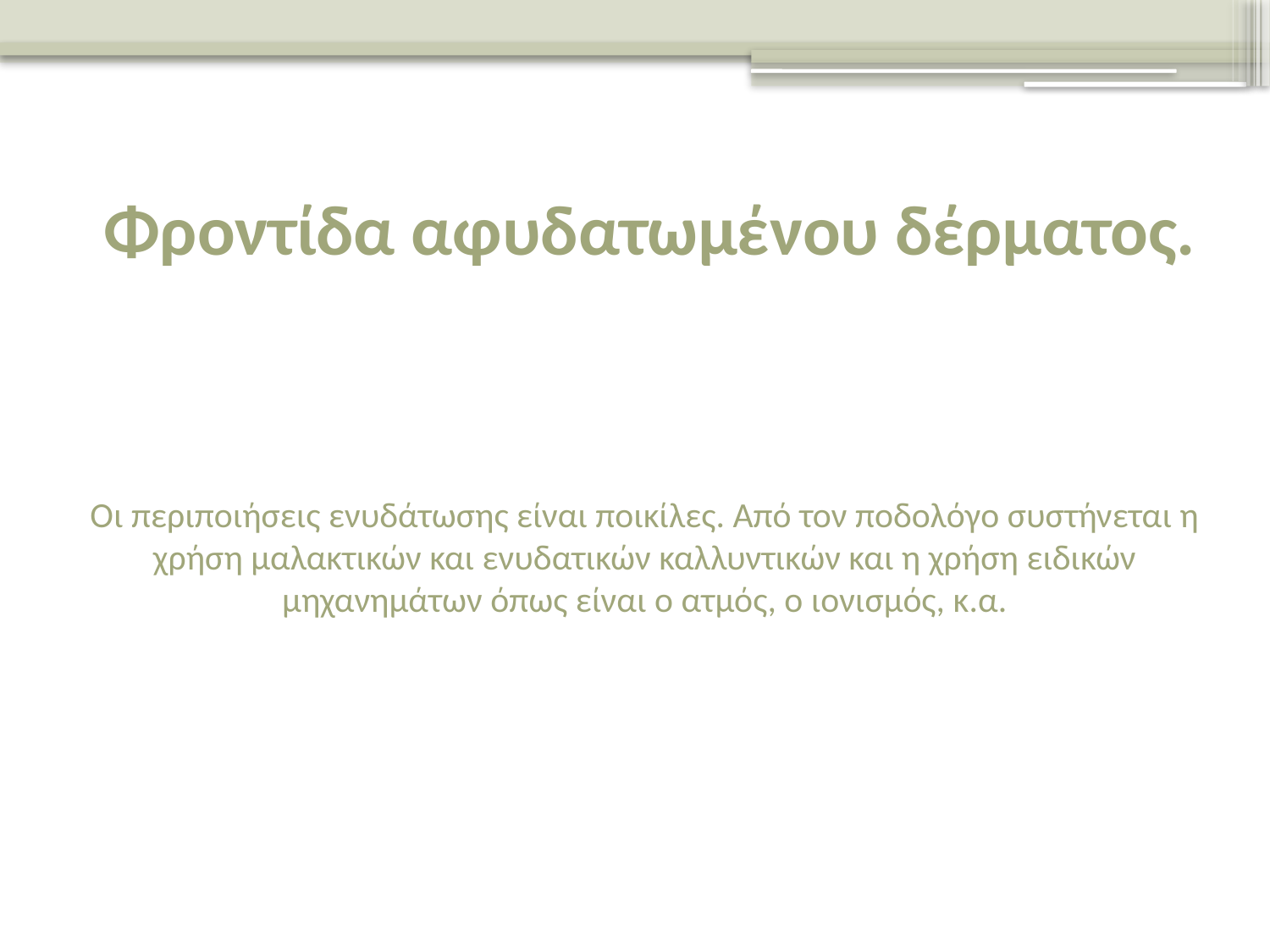

Φροντίδα αφυδατωμένου δέρματος.
Οι περιποιήσεις ενυδάτωσης είναι ποικίλες. Από τον ποδολόγο συστήνεται η χρήση μαλακτικών και ενυδατικών καλλυντικών και η χρήση ειδικών μηχανημάτων όπως είναι ο ατμός, ο ιονισμός, κ.α.